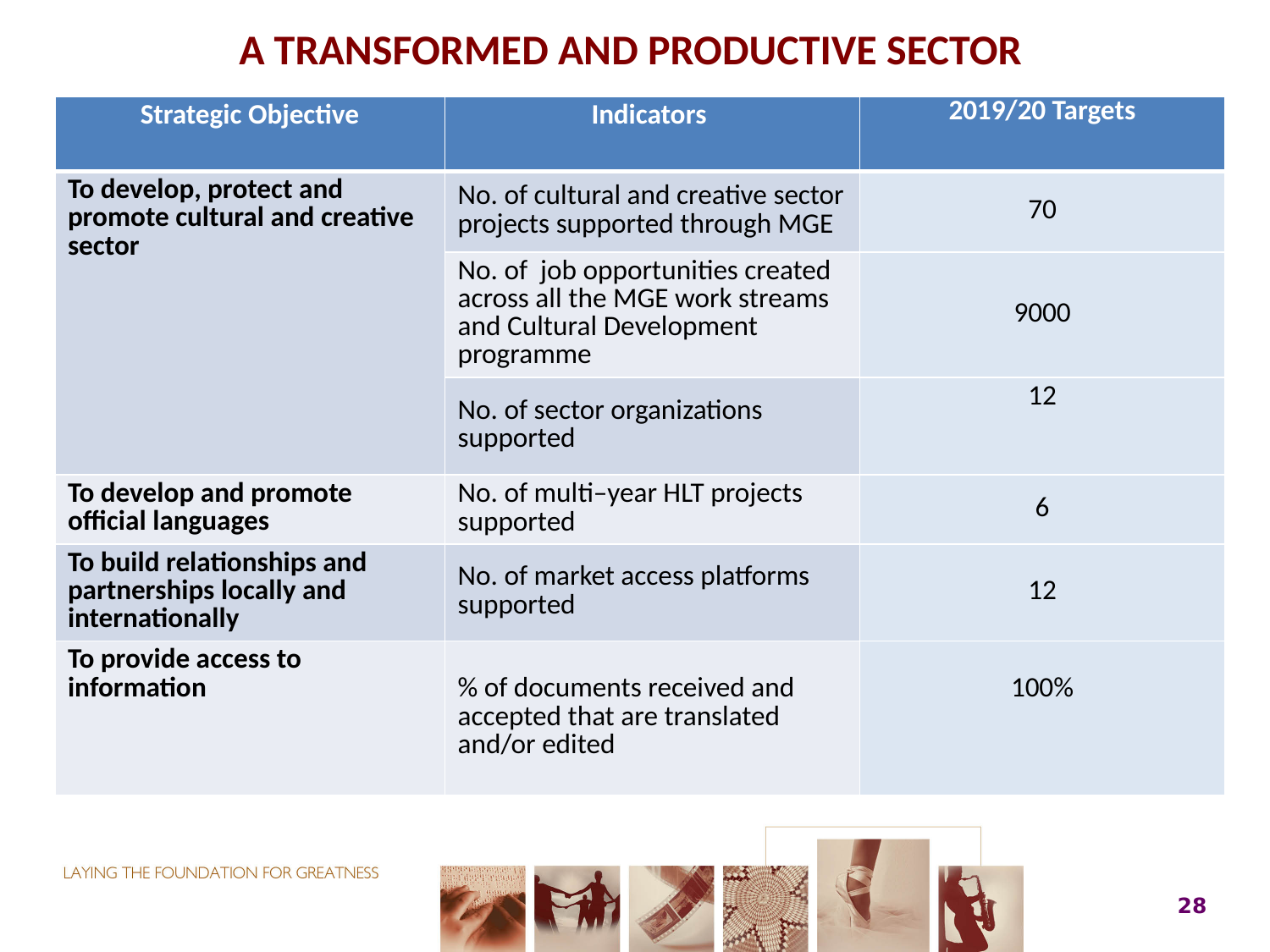

# A TRANSFORMED AND PRODUCTIVE SECTOR
| Strategic Objective | Indicators | 2019/20 Targets |
| --- | --- | --- |
| To develop, protect and promote cultural and creative sector | No. of cultural and creative sector projects supported through MGE | 70 |
|  | No. of job opportunities created across all the MGE work streams and Cultural Development programme | 9000 |
|  | No. of sector organizations supported | 12 |
| To develop and promote official languages | No. of multi–year HLT projects supported | 6 |
| To build relationships and partnerships locally and internationally | No. of market access platforms supported | 12 |
| To provide access to information | % of documents received and accepted that are translated and/or edited | 100% |
28